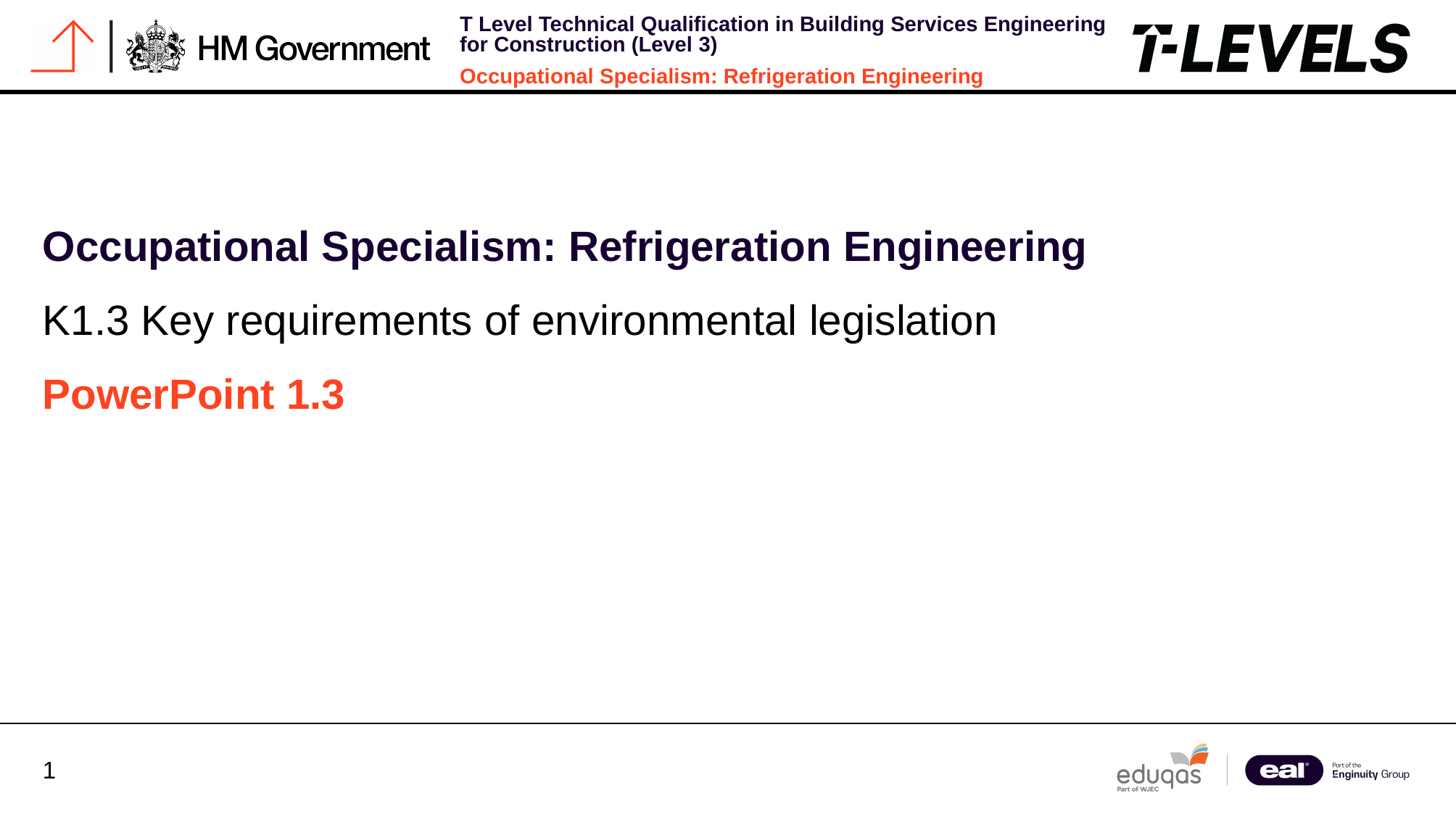

Occupational Specialism: Refrigeration Engineering
K1.3 Key requirements of environmental legislation
PowerPoint 1.3